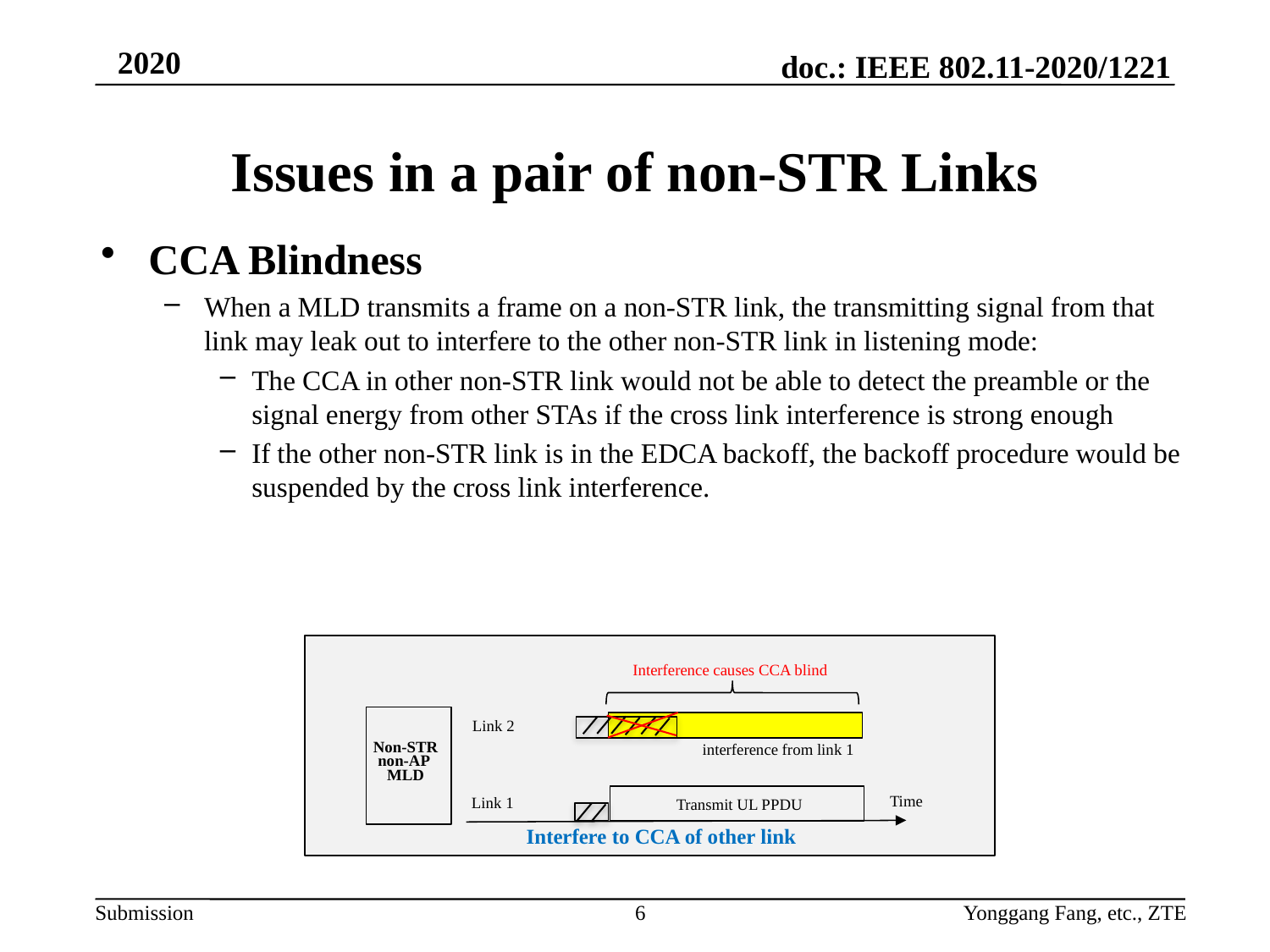

# Issues in a pair of non-STR Links
CCA Blindness
When a MLD transmits a frame on a non-STR link, the transmitting signal from that link may leak out to interfere to the other non-STR link in listening mode:
The CCA in other non-STR link would not be able to detect the preamble or the signal energy from other STAs if the cross link interference is strong enough
If the other non-STR link is in the EDCA backoff, the backoff procedure would be suspended by the cross link interference.

Interference causes CCA blind

Non-STR non-AP
MLD
Link 2

interference from link 1

Transmit UL PPDU
Time
Link 1

Interfere to CCA of other link
6
Yonggang Fang, etc., ZTE